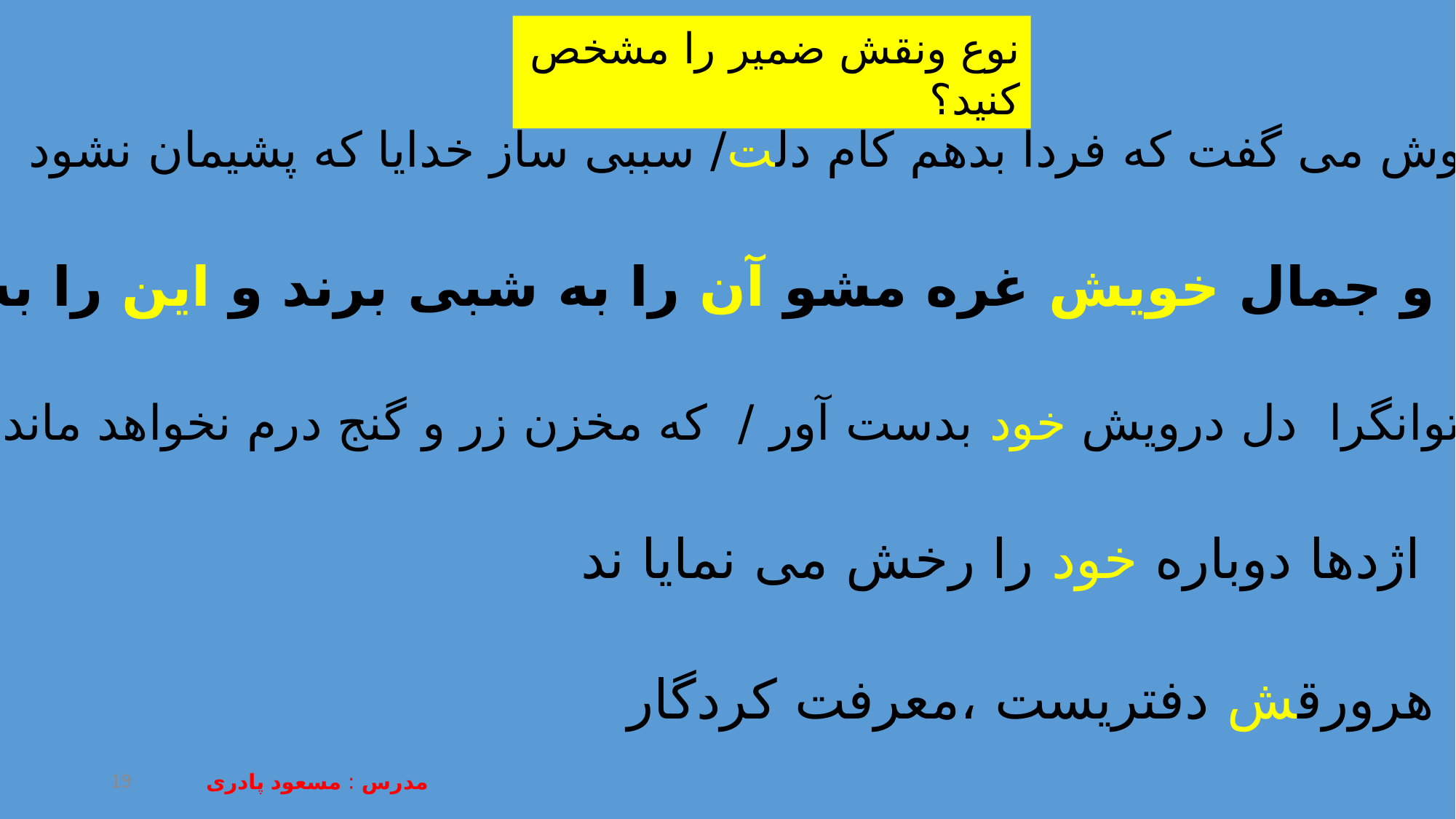

نوع ونقش ضمیر را مشخص کنید؟
دوش می گفت که فردا بدهم کام دلت/ سببی ساز خدایا که پشیمان نشود
بر مال و جمال خویش غره مشو آن را به شبی برند و این را به تبی
توانگرا  دل درویش خود بدست آور /  که مخزن زر و گنج درم نخواهد ماند
اژدها دوباره خود را رخش می نمایا ند
هرورقش دفتريست ،معرفت كردگار
مدرس : مسعود پادری
19